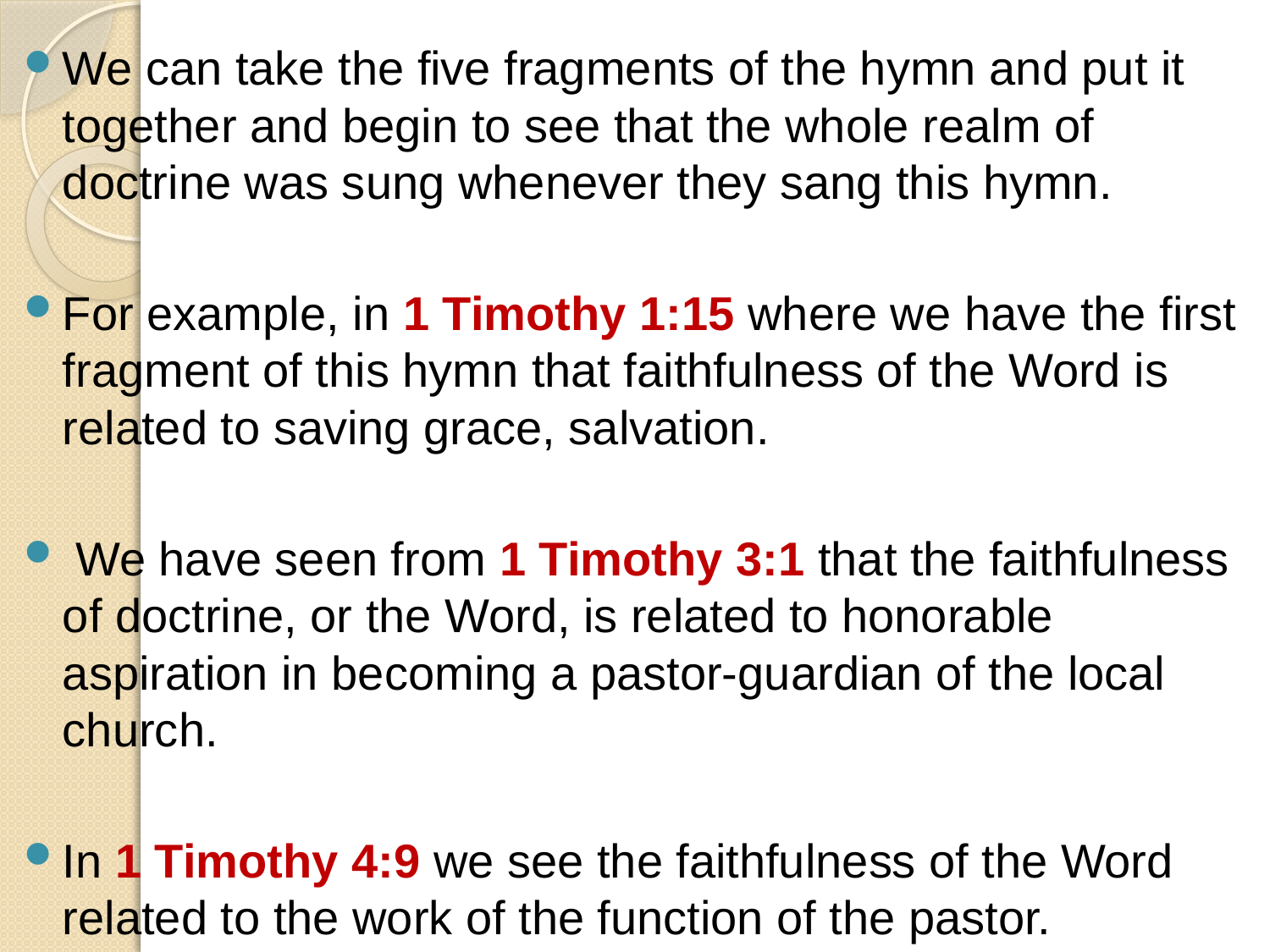

We can take the five fragments of the hymn and put it together and begin to see that the whole realm of doctrine was sung whenever they sang this hymn.

For example, in 1 Timothy 1:15 where we have the first fragment of this hymn that faithfulness of the Word is related to saving grace, salvation.

 We have seen from 1 Timothy 3:1 that the faithfulness of doctrine, or the Word, is related to honorable aspiration in becoming a pastor-guardian of the local church.

In 1 Timothy 4:9 we see the faithfulness of the Word related to the work of the function of the pastor.